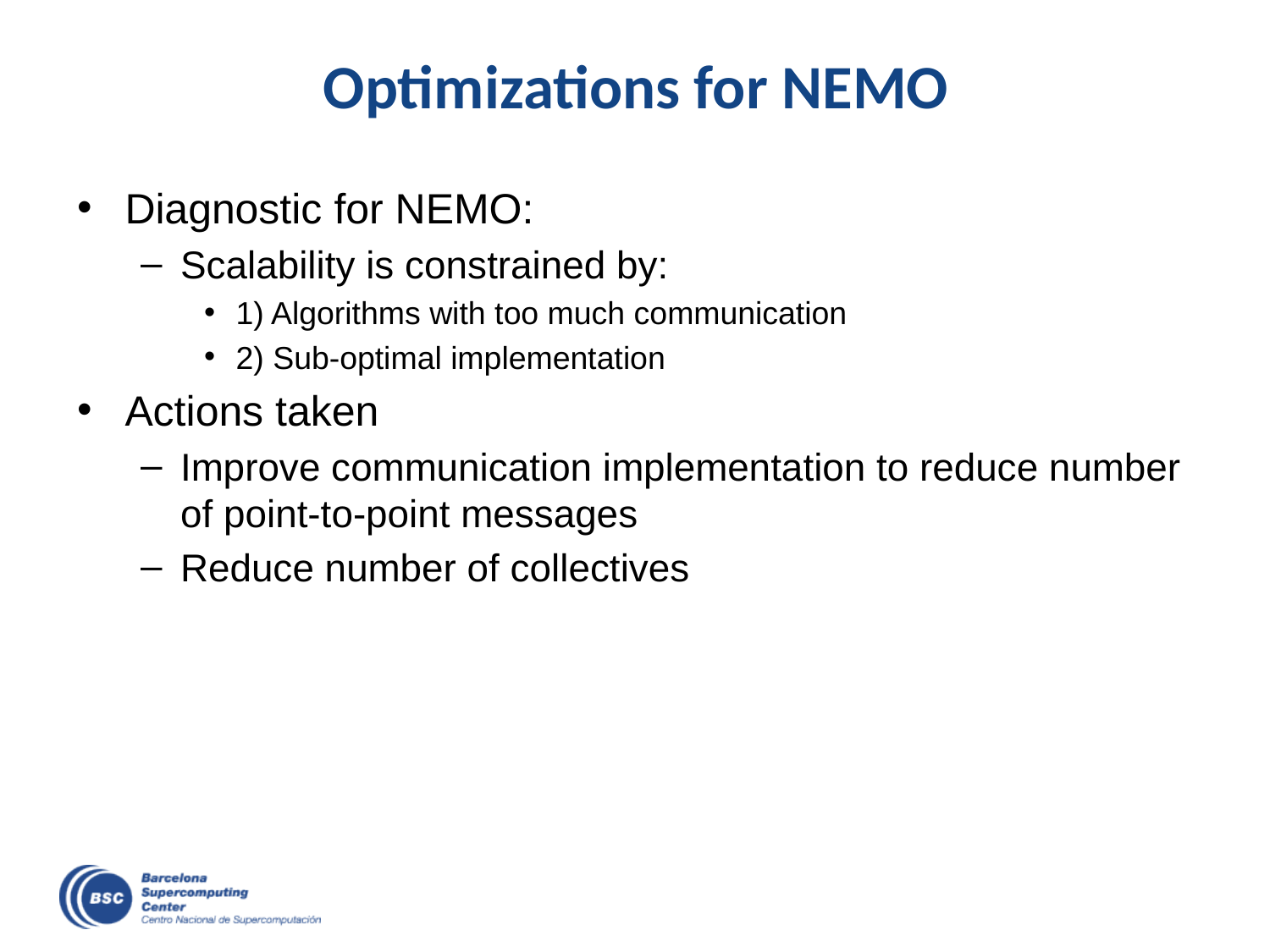

# Optimizations for NEMO
Diagnostic for NEMO:
Scalability is constrained by:
1) Algorithms with too much communication
2) Sub-optimal implementation
Actions taken
Improve communication implementation to reduce number of point-to-point messages
Reduce number of collectives